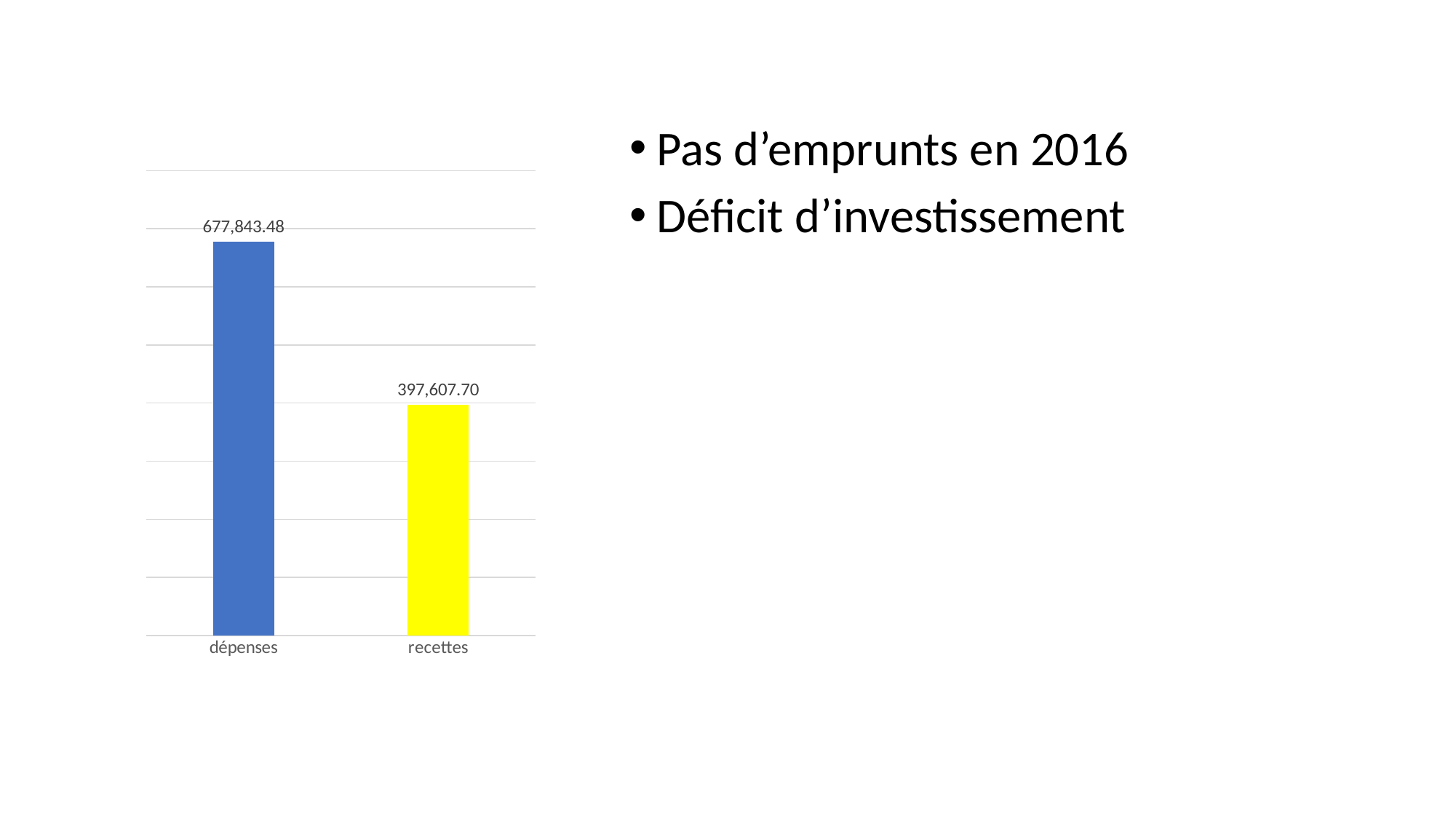

Pas d’emprunts en 2016
Déficit d’investissement

### Chart

| Category |  |
|---|---|
| dépenses | 677843.48 |
| recettes | 397607.7 |